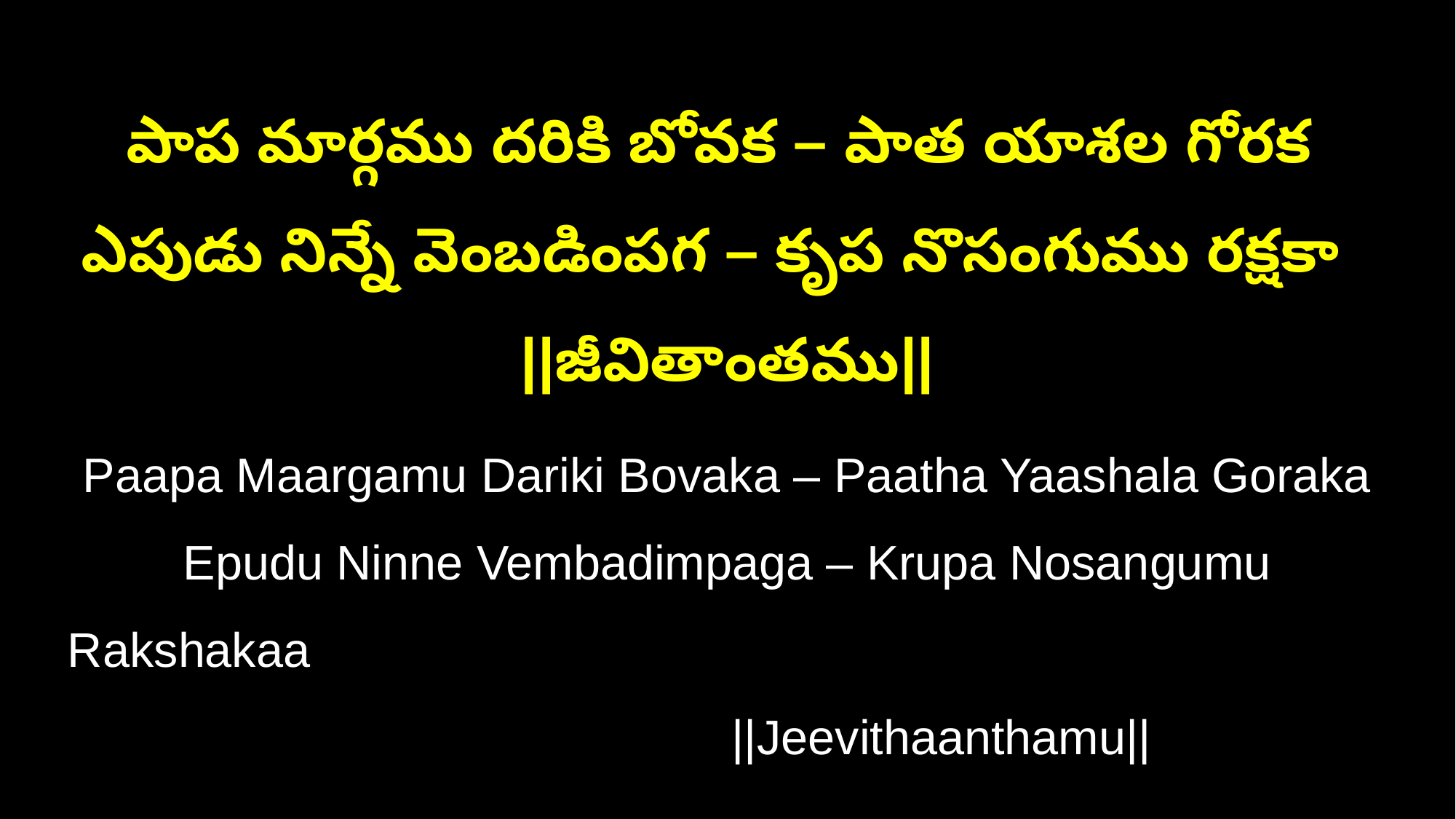

పాప మార్గము దరికి బోవక – పాత యాశల గోరక  ఎపుడు నిన్నే వెంబడింపగ – కృప నొసంగుము రక్షకా   ||జీవితాంతము||
Paapa Maargamu Dariki Bovaka – Paatha Yaashala Goraka Epudu Ninne Vembadimpaga – Krupa Nosangumu Rakshakaa                                                                                                                 ||Jeevithaanthamu||